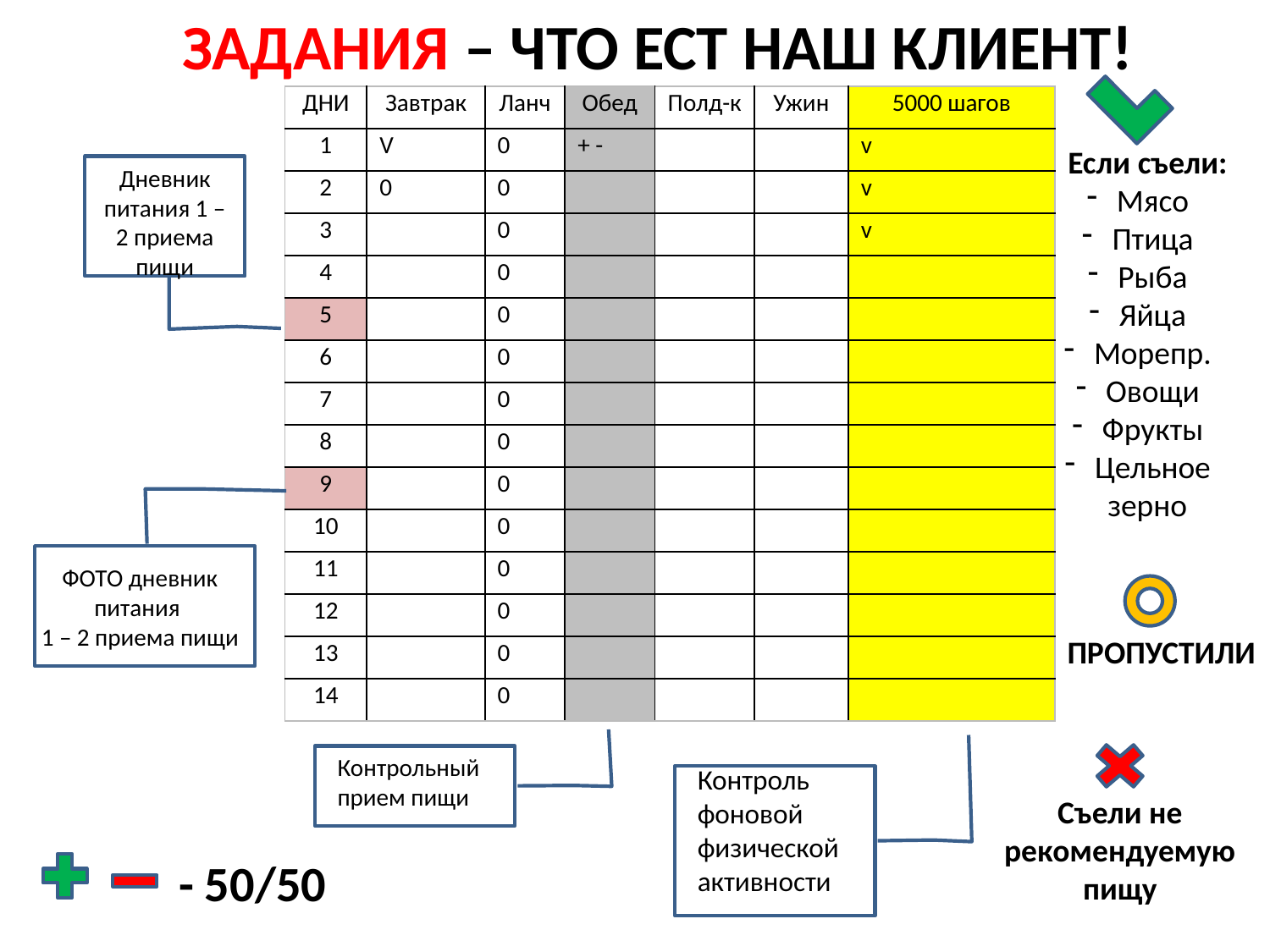

ЗАДАНИЯ – ЧТО ЕСТ НАШ КЛИЕНТ!

| ДНИ | Завтрак | Ланч | Обед | Полд-к | Ужин | 5000 шагов |
| --- | --- | --- | --- | --- | --- | --- |
| 1 | V | 0 | + - |  |  | v |
| 2 | 0 | 0 |  |  |  | v |
| 3 |  | 0 |  |  |  | v |
| 4 |  | 0 |  |  |  |  |
| 5 |  | 0 |  |  |  |  |
| 6 |  | 0 |  |  |  |  |
| 7 |  | 0 |  |  |  |  |
| 8 |  | 0 |  |  |  |  |
| 9 |  | 0 |  |  |  |  |
| 10 |  | 0 |  |  |  |  |
| 11 |  | 0 |  |  |  |  |
| 12 |  | 0 |  |  |  |  |
| 13 |  | 0 |  |  |  |  |
| 14 |  | 0 |  |  |  |  |

Если съели:
Мясо
Птица
Рыба
Яйца
Морепр.
Овощи
Фрукты
Цельное зерно
Дневник питания 1 – 2 приема пищи

ФОТО дневник питания
1 – 2 приема пищи

ПРОПУСТИЛИ

Контрольный прием пищи
Контроль
фоновой физической активности
Съели не рекомендуемую пищу

- 50/50